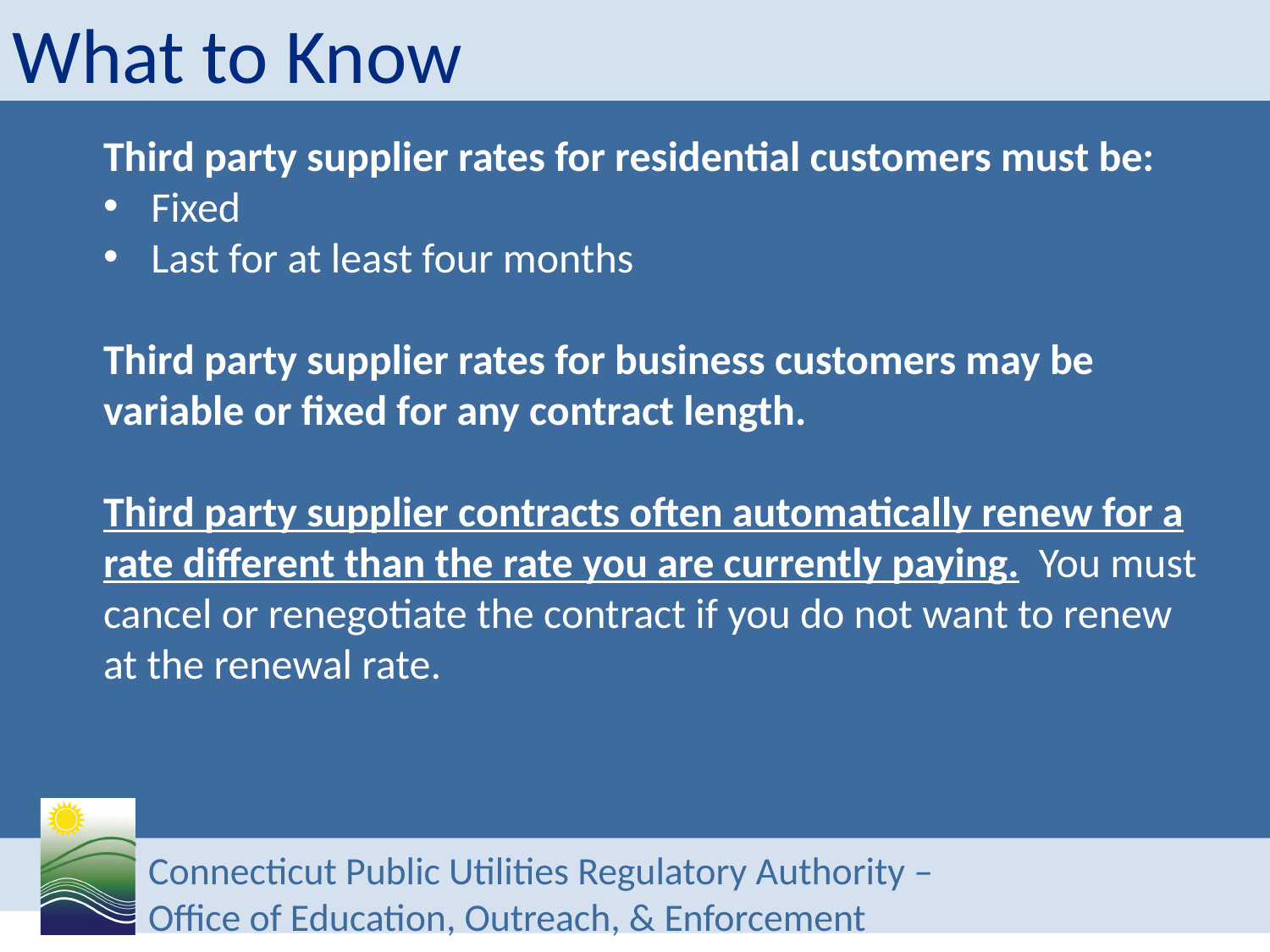

# What to Know
Third party supplier rates for residential customers must be:
Fixed
Last for at least four months

Third party supplier rates for business customers may be variable or fixed for any contract length.

Third party supplier contracts often automatically renew for a rate different than the rate you are currently paying.  You must cancel or renegotiate the contract if you do not want to renew at the renewal rate.

Connecticut Public Utilities Regulatory Authority –
Office of Education, Outreach, & Enforcement